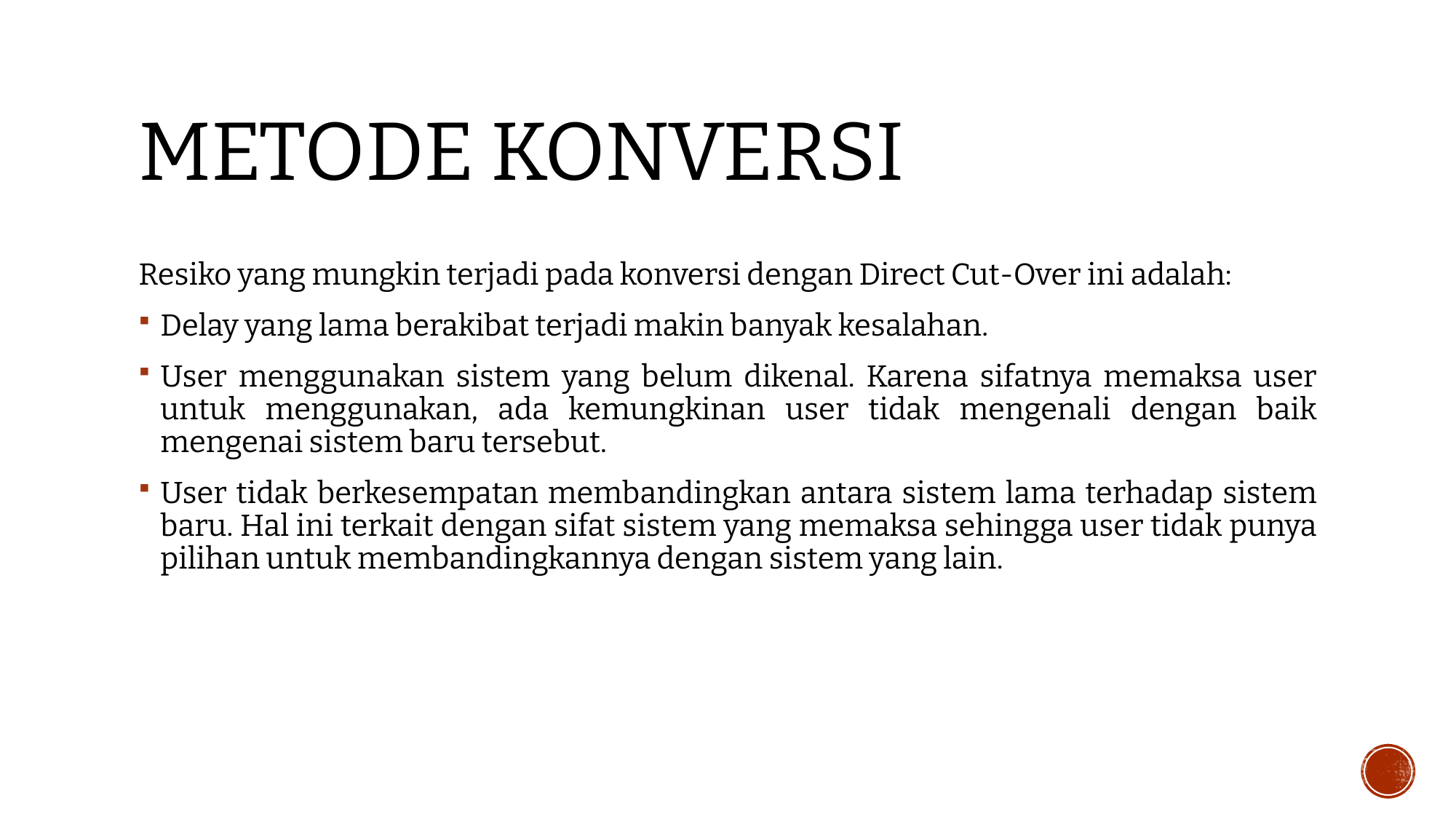

# Metode konversi
Resiko yang mungkin terjadi pada konversi dengan Direct Cut-Over ini adalah:
Delay yang lama berakibat terjadi makin banyak kesalahan.
User menggunakan sistem yang belum dikenal. Karena sifatnya memaksa user untuk menggunakan, ada kemungkinan user tidak mengenali dengan baik mengenai sistem baru tersebut.
User tidak berkesempatan membandingkan antara sistem lama terhadap sistem baru. Hal ini terkait dengan sifat sistem yang memaksa sehingga user tidak punya pilihan untuk membandingkannya dengan sistem yang lain.